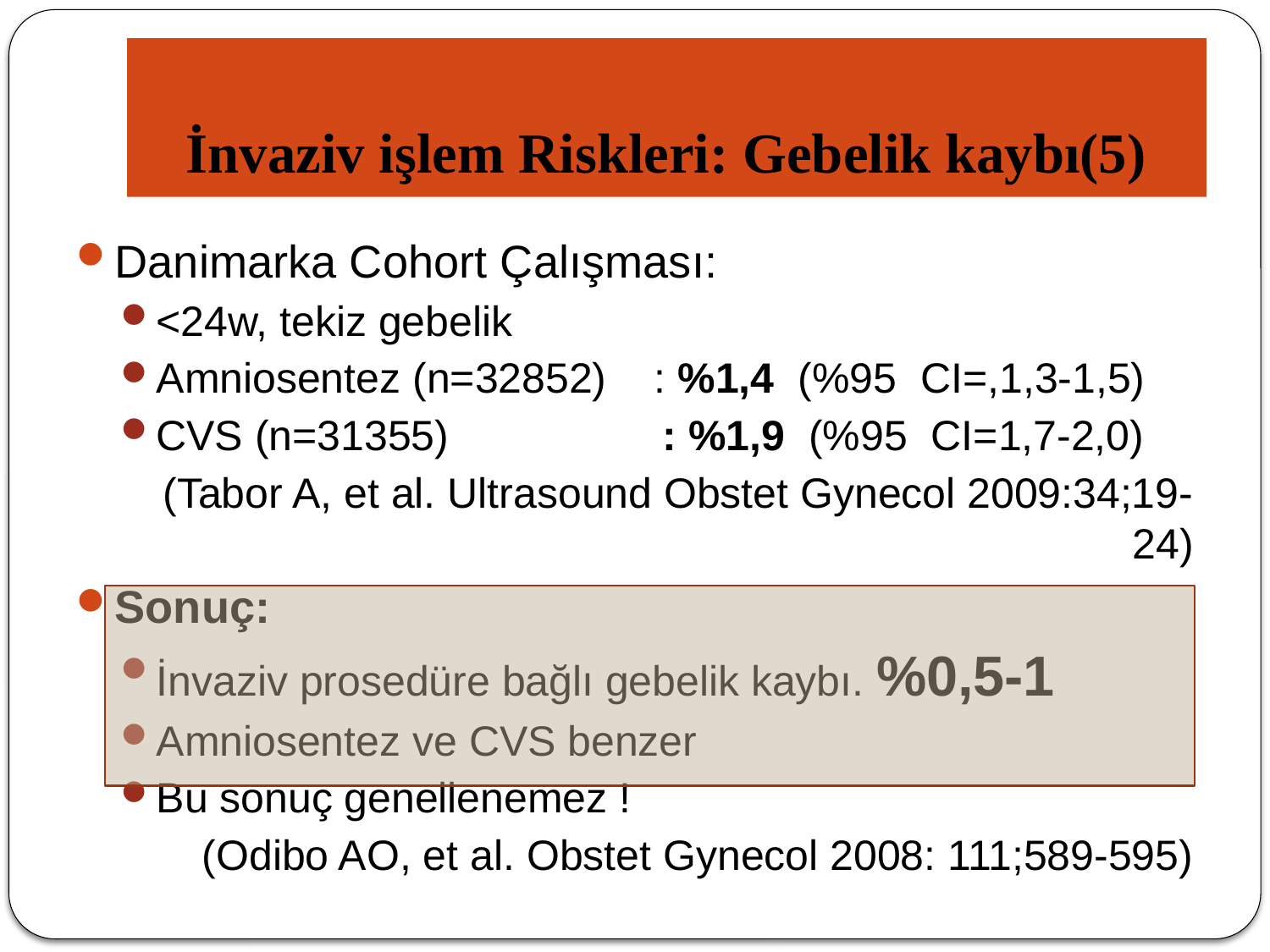

# İnvaziv işlem Riskleri: Gebelik kaybı(5)
Danimarka Cohort Çalışması:
<24w, tekiz gebelik
Amniosentez (n=32852)    : %1,4  (%95  CI=,1,3-1,5)
CVS (n=31355)                  : %1,9  (%95  CI=1,7-2,0)
(Tabor A, et al. Ultrasound Obstet Gynecol 2009:34;19-24)
Sonuç:
İnvaziv prosedüre bağlı gebelik kaybı. %0,5-1
Amniosentez ve CVS benzer
Bu sonuç genellenemez !
(Odibo AO, et al. Obstet Gynecol 2008: 111;589-595)